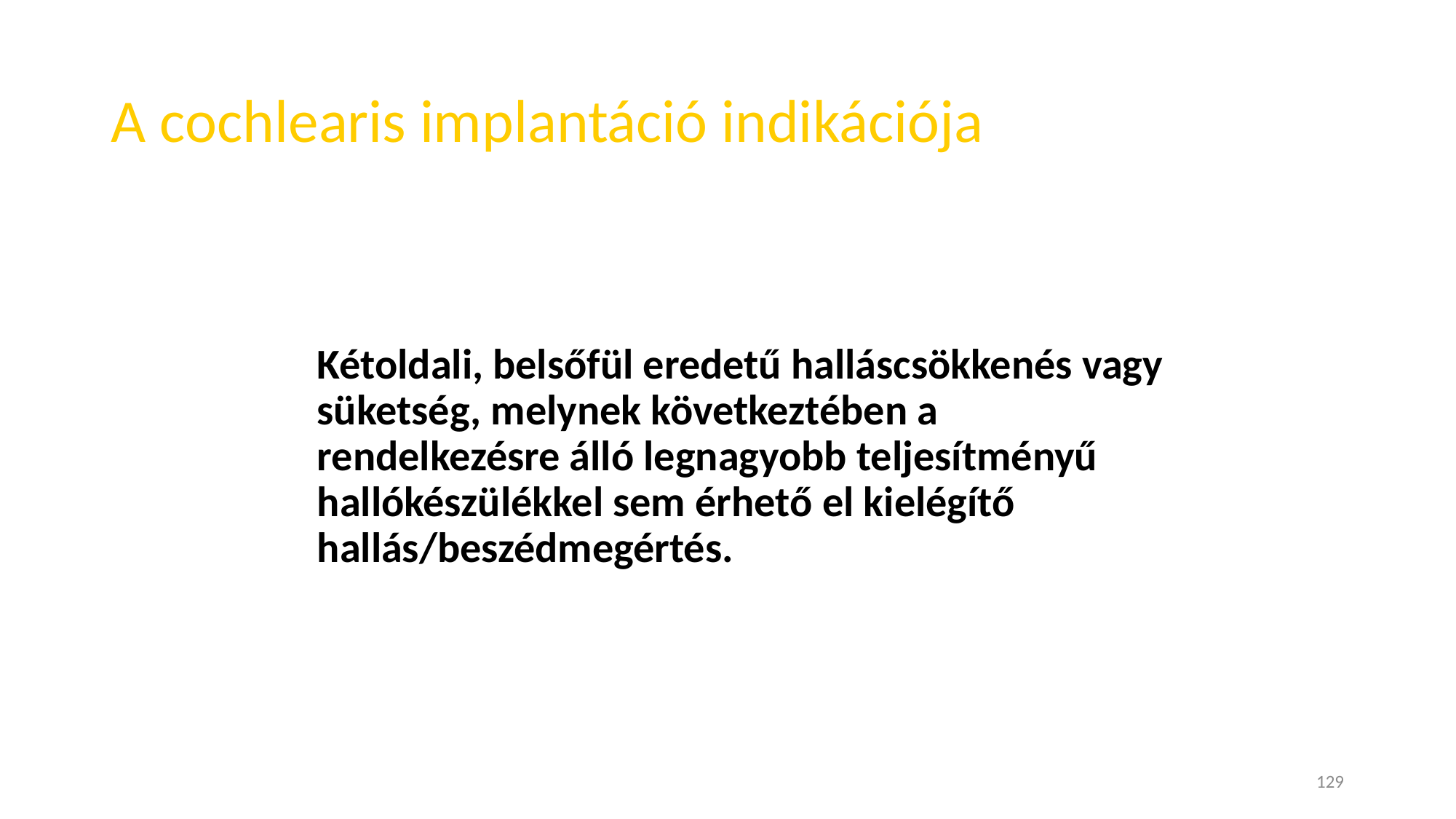

# A cochlearis implantáció indikációja
	Kétoldali, belsőfül eredetű halláscsökkenés vagy süketség, melynek következtében a rendelkezésre álló legnagyobb teljesítményű hallókészülékkel sem érhető el kielégítő hallás/beszédmegértés.
129